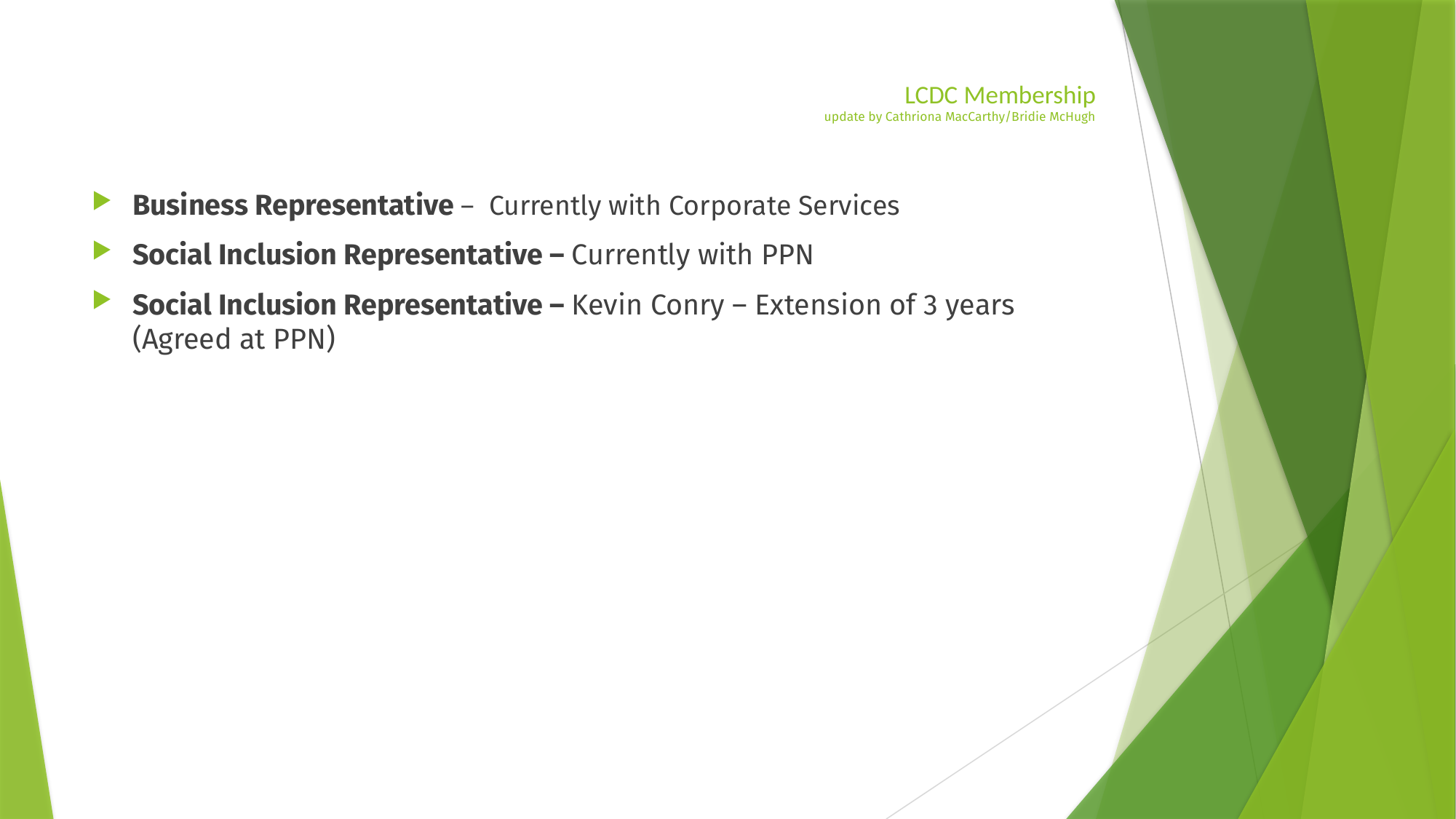

# LCDC Membership update by Cathriona MacCarthy/Bridie McHugh
Business Representative –  Currently with Corporate Services
Social Inclusion Representative – Currently with PPN
Social Inclusion Representative – Kevin Conry – Extension of 3 years (Agreed at PPN)